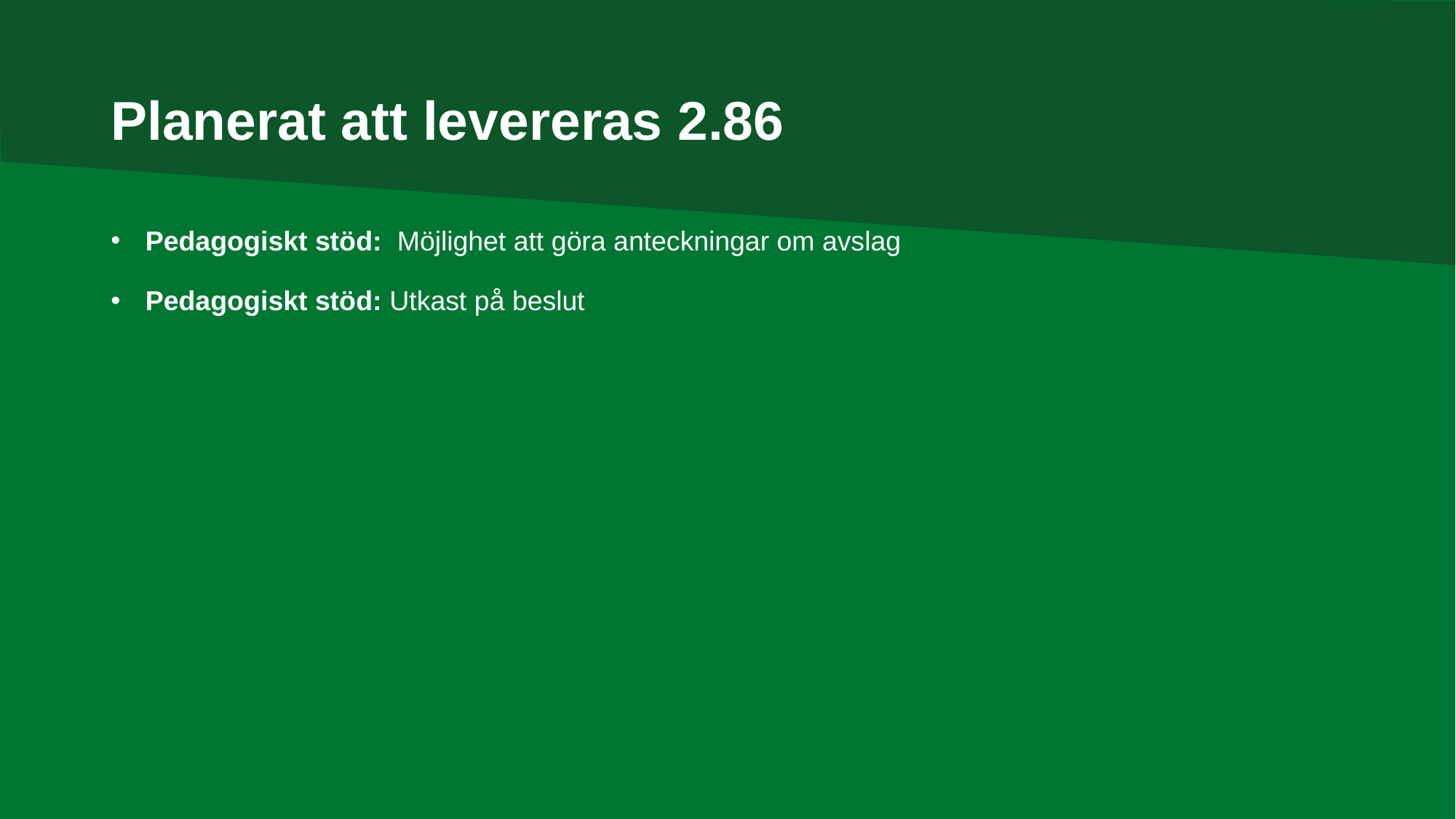

# Planerat att levereras 2.86
Pedagogiskt stöd:  Möjlighet att göra anteckningar om avslag
Pedagogiskt stöd: Utkast på beslut